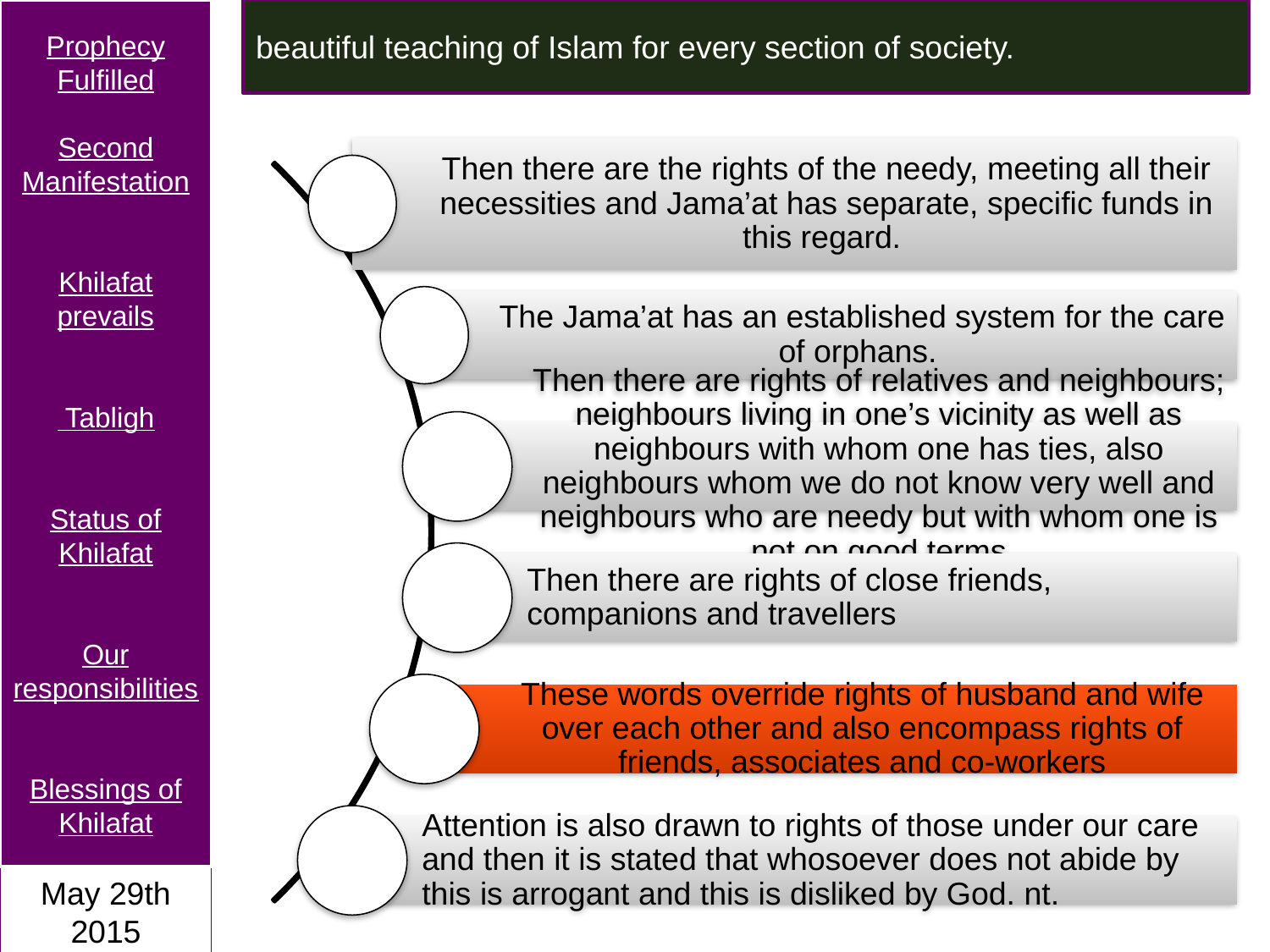

Prophecy Fulfilled

Second Manifestation

Khilafat prevails

 Tabligh

Status of Khilafat

Our responsibilities

Blessings of Khilafat
May 29th 2015
beautiful teaching of Islam for every section of society.
Then there are the rights of the needy, meeting all their necessities and Jama’at has separate, specific funds in this regard.
The Jama’at has an established system for the care of orphans.
Then there are rights of relatives and neighbours; neighbours living in one’s vicinity as well as neighbours with whom one has ties, also neighbours whom we do not know very well and neighbours who are needy but with whom one is not on good terms
Then there are rights of close friends, companions and travellers
These words override rights of husband and wife over each other and also encompass rights of friends, associates and co-workers
Attention is also drawn to rights of those under our care and then it is stated that whosoever does not abide by this is arrogant and this is disliked by God. nt.